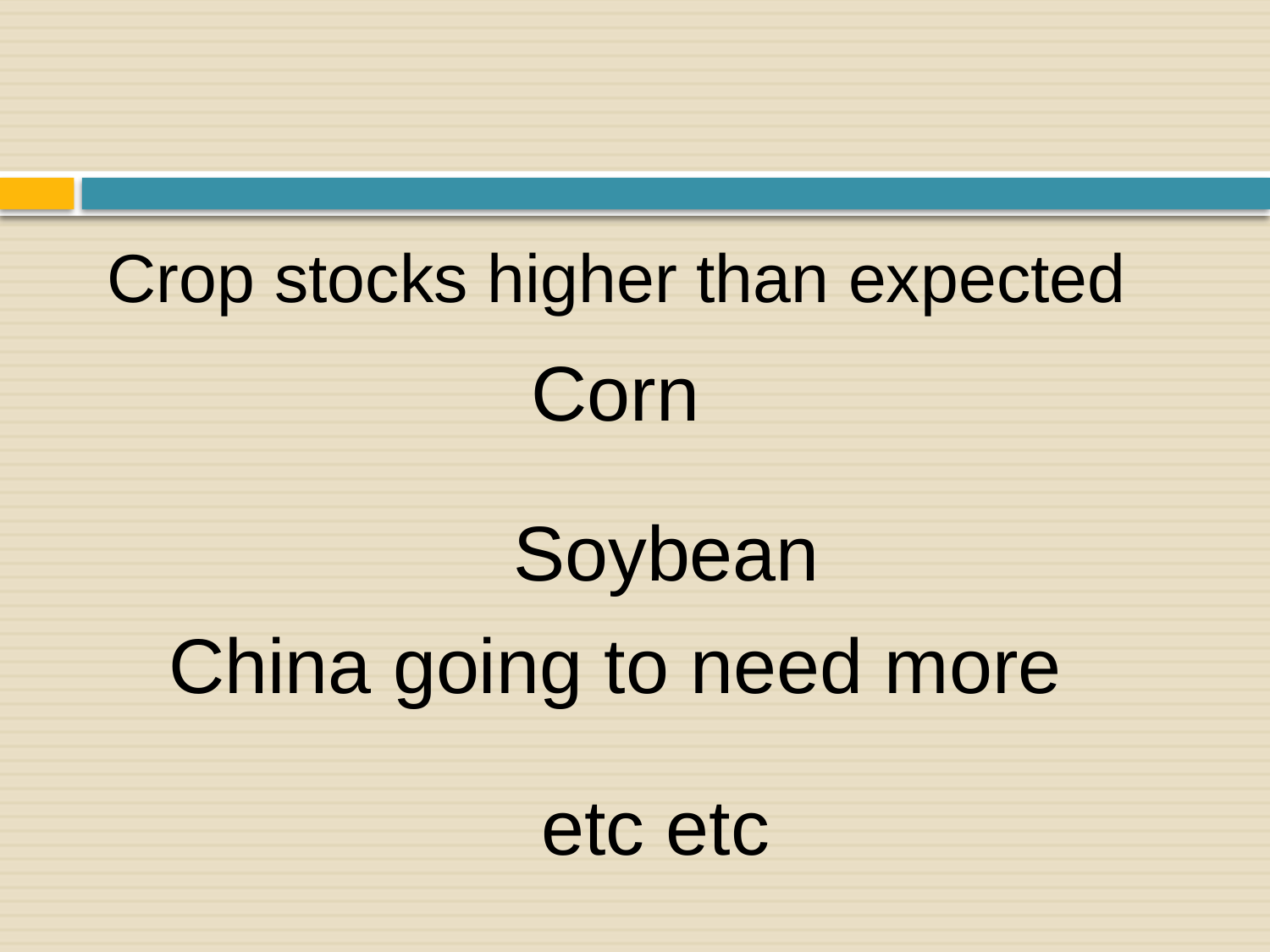

# Crop stocks higher than expected
Corn
Soybean
China going to need more
etc etc